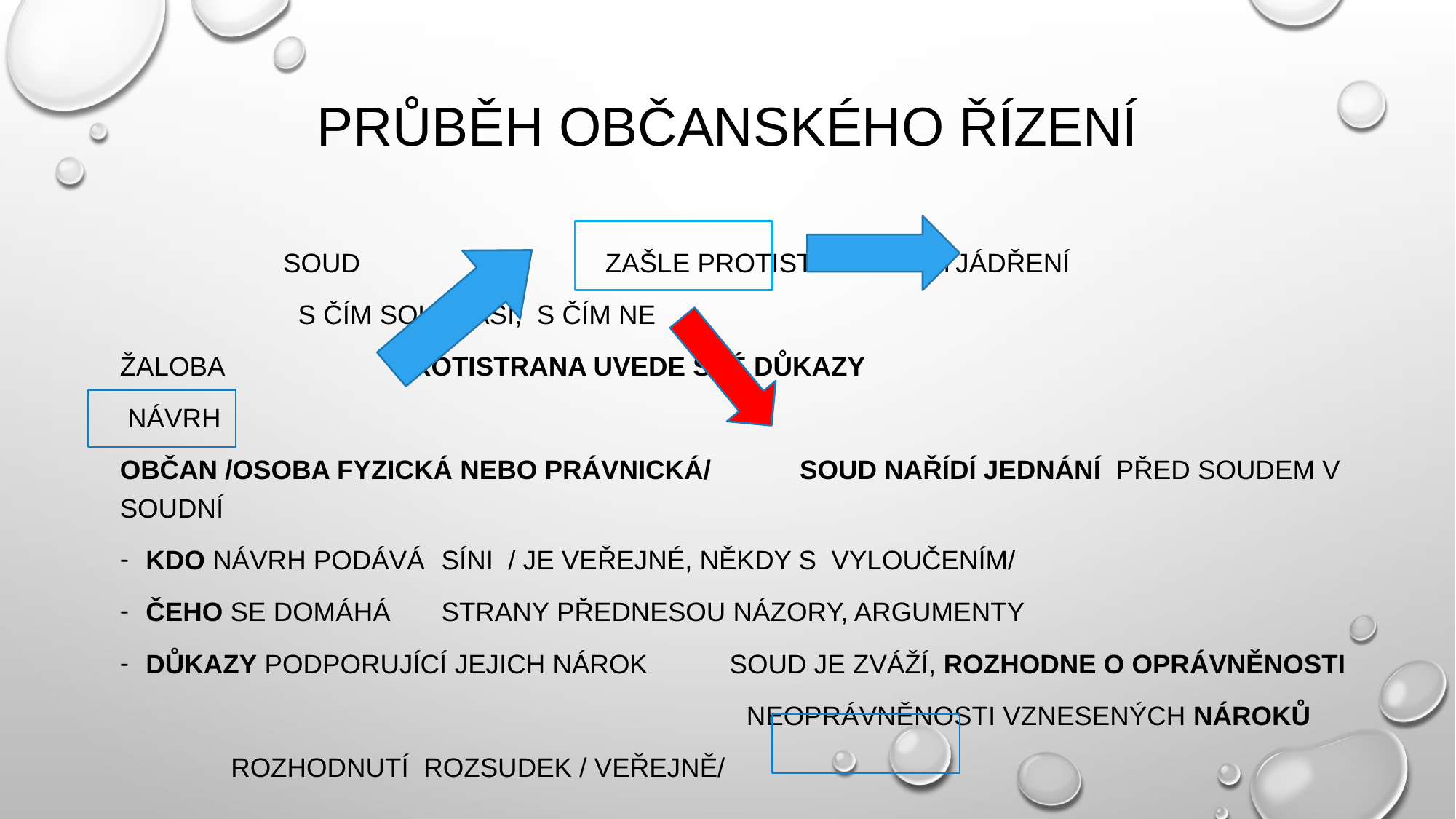

# Průběh občanského řízení

				         Soud                                 zašle protistraně k vyjádření
							           s čím souhlasí,  s čím ne
ŽALOBA							           protistrana uvede své důkazy
 Návrh
Občan /osoba fyzická nebo právnická/	 soud nařídí jednání  před soudem v soudní
Kdo návrh podává				 síni  / je veřejné, někdy s  vyloučením/
Čeho se domáhá				 strany přednesou názory, argumenty
Důkazy podporující jejich nárok		 soud je zváží, rozhodne o oprávněnosti
                                                                                    neoprávněnosti vznesených nároků
						  Rozhodnutí  Rozsudek / veřejně/